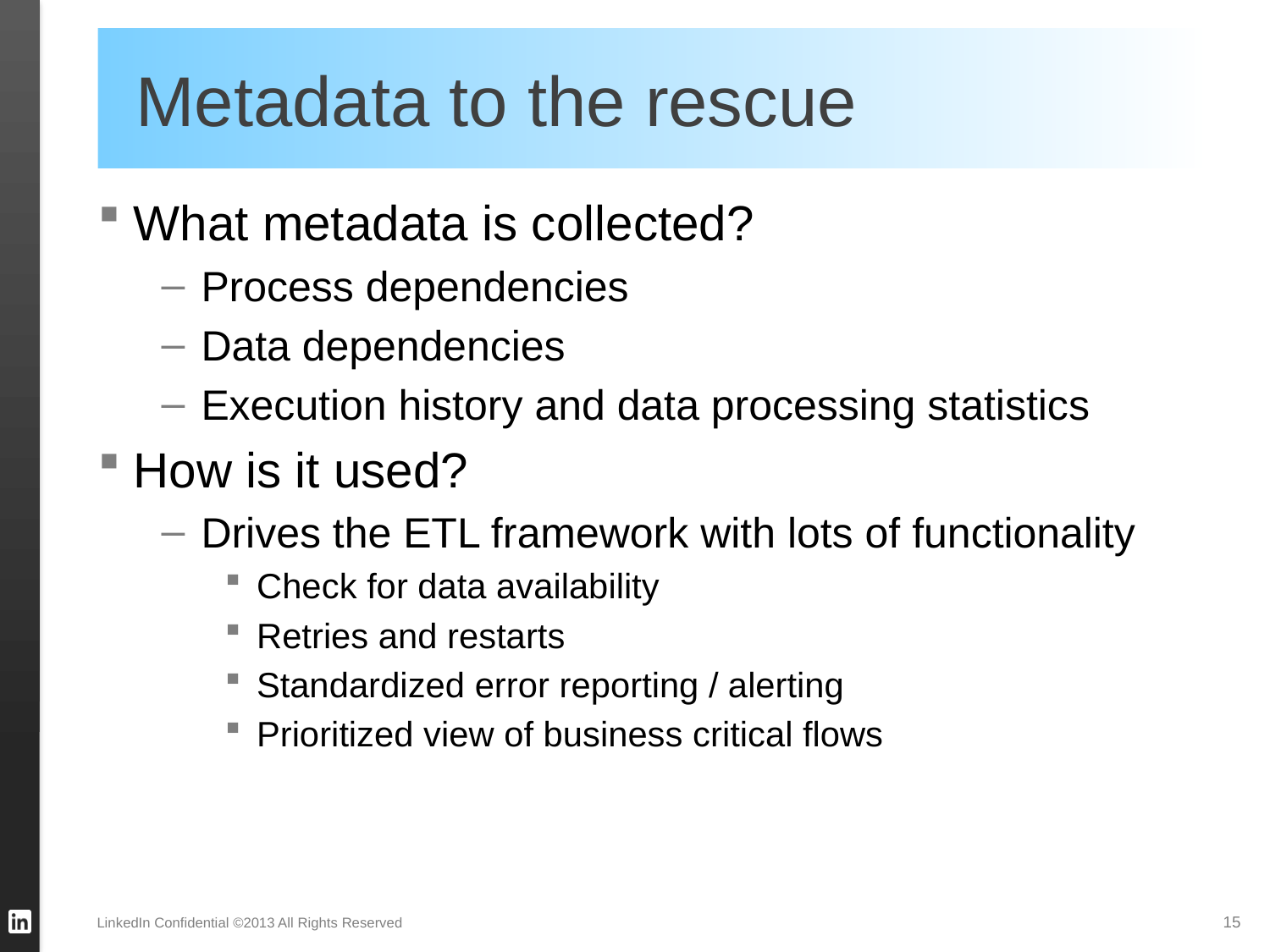

# Metadata to the rescue
What metadata is collected?
Process dependencies
Data dependencies
Execution history and data processing statistics
How is it used?
Drives the ETL framework with lots of functionality
Check for data availability
Retries and restarts
Standardized error reporting / alerting
Prioritized view of business critical flows
LinkedIn Confidential ©2013 All Rights Reserved
15